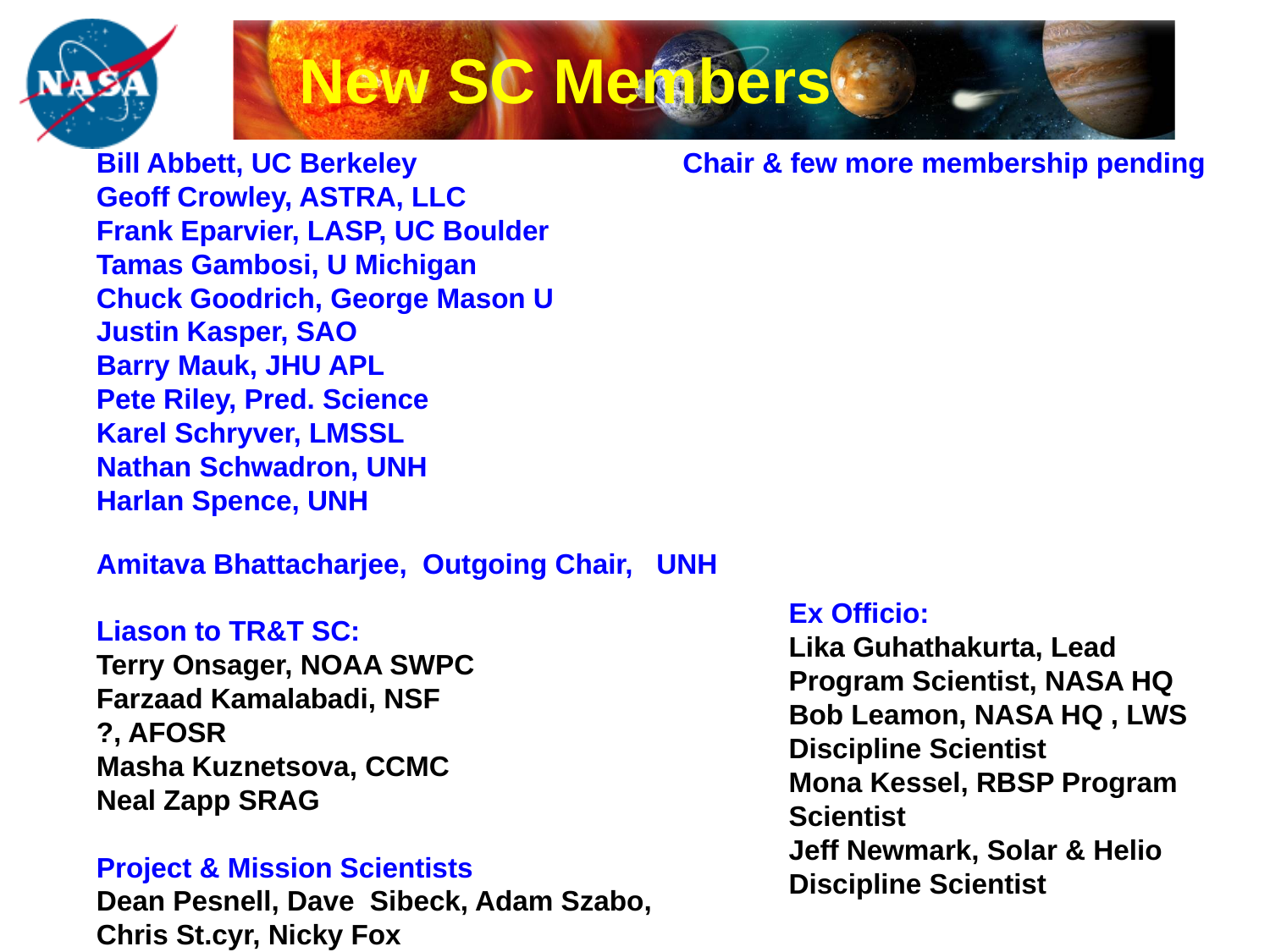

New SC Members
# Bill Abbett, UC Berkeley                                  Chair & few more membership pending Geoff Crowley, ASTRA, LLC Frank Eparvier, LASP, UC Boulder Tamas Gambosi, U Michigan Chuck Goodrich, George Mason U Justin Kasper, SAO Barry Mauk, JHU APL Pete Riley, Pred. Science Karel Schryver, LMSSL Nathan Schwadron, UNH Harlan Spence, UNH Amitava Bhattacharjee,  Outgoing Chair,   UNH Liason to TR&T SC: Terry Onsager, NOAA SWPC Farzaad Kamalabadi, NSF ?, AFOSR Masha Kuznetsova, CCMC Neal Zapp SRAG Project & Mission Scientists Dean Pesnell, Dave  Sibeck, Adam Szabo, Chris St.cyr, Nicky Fox
Ex Officio:
Lika Guhathakurta, Lead Program Scientist, NASA HQ
Bob Leamon, NASA HQ , LWS Discipline Scientist
Mona Kessel, RBSP Program Scientist
Jeff Newmark, Solar & Helio Discipline Scientist